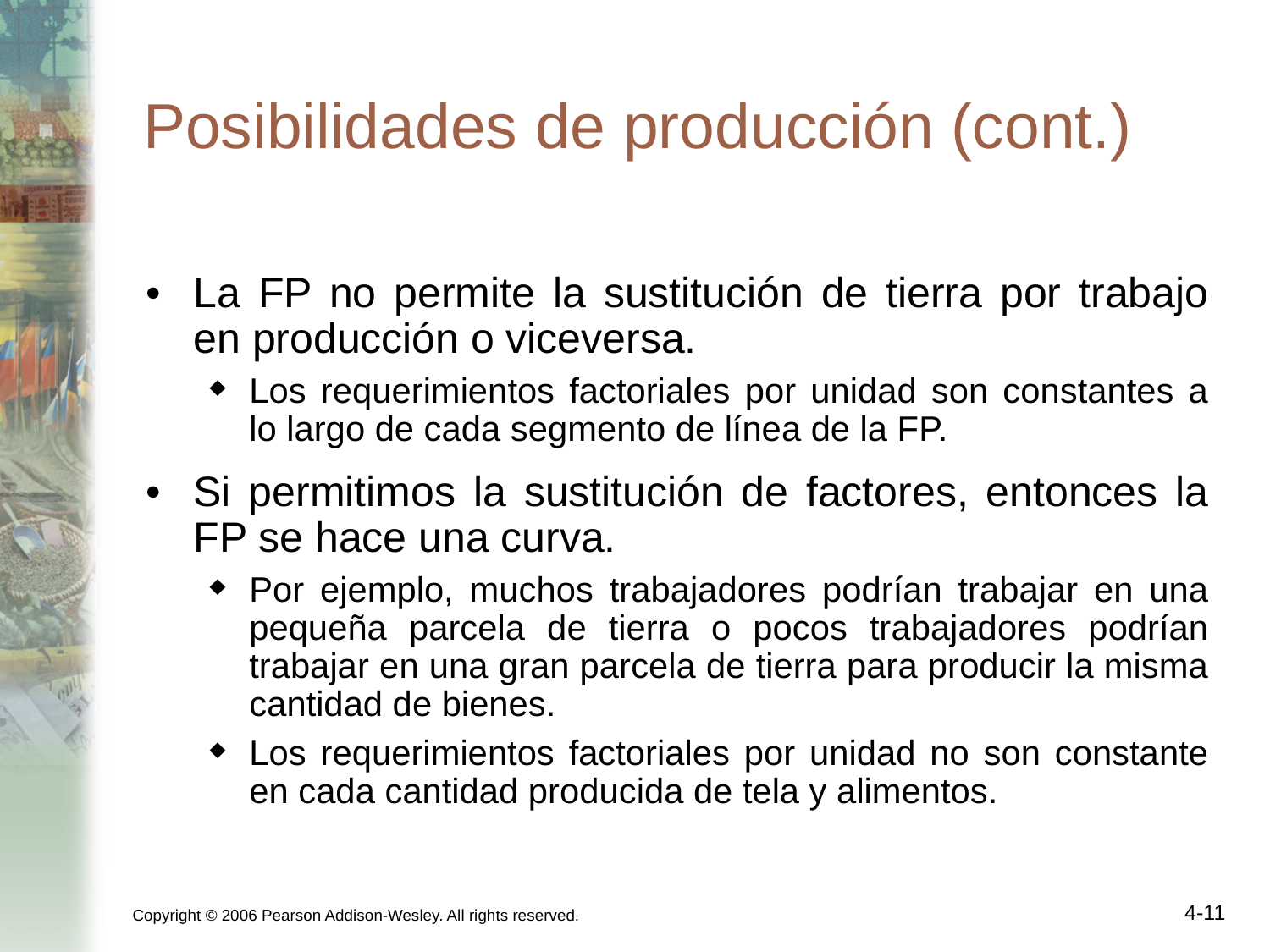

# Posibilidades de producción (cont.)
La FP no permite la sustitución de tierra por trabajo en producción o viceversa.
Los requerimientos factoriales por unidad son constantes a lo largo de cada segmento de línea de la FP.
Si permitimos la sustitución de factores, entonces la FP se hace una curva.
Por ejemplo, muchos trabajadores podrían trabajar en una pequeña parcela de tierra o pocos trabajadores podrían trabajar en una gran parcela de tierra para producir la misma cantidad de bienes.
Los requerimientos factoriales por unidad no son constante en cada cantidad producida de tela y alimentos.
Copyright © 2006 Pearson Addison-Wesley. All rights reserved.
4-11